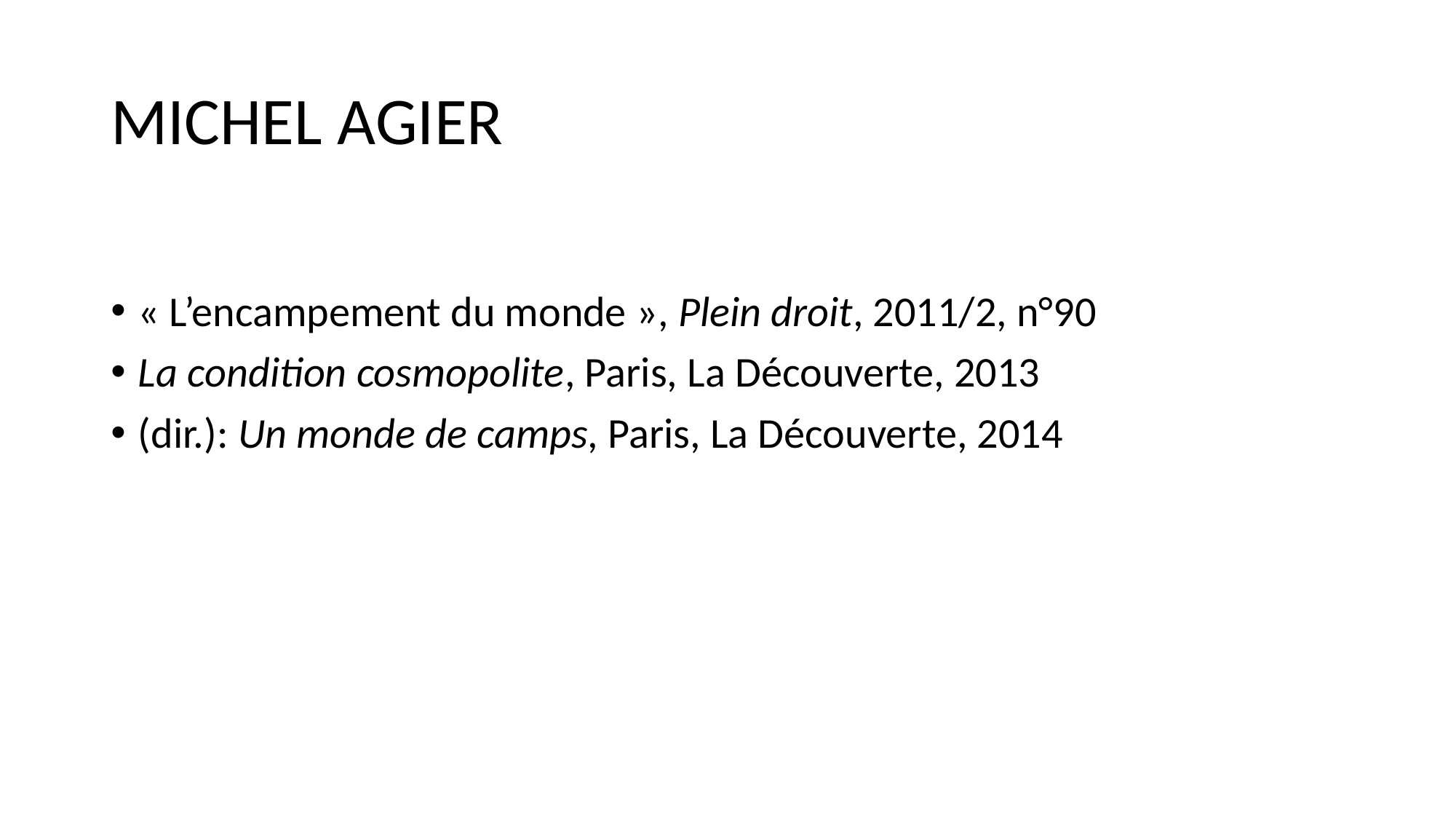

# MICHEL AGIER

« L’encampement du monde », Plein droit, 2011/2, n°90
La condition cosmopolite, Paris, La Découverte, 2013
(dir.): Un monde de camps, Paris, La Découverte, 2014